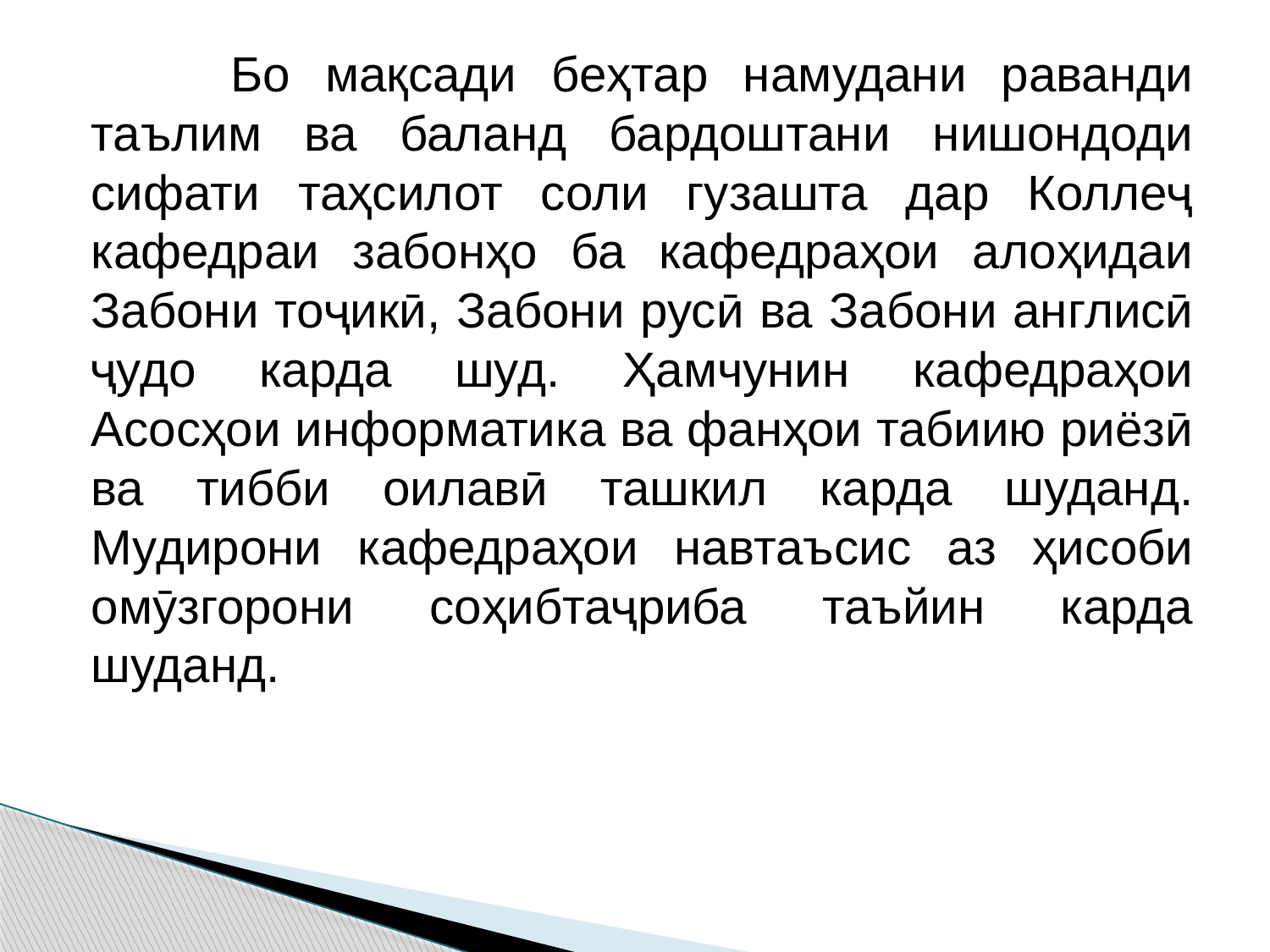

Бо мақсади беҳтар намудани раванди таълим ва баланд бардоштани нишондоди сифати таҳсилот соли гузашта дар Коллеҷ кафедраи забонҳо ба кафедраҳои алоҳидаи Забони тоҷикӣ, Забони русӣ ва Забони англисӣ ҷудо карда шуд. Ҳамчунин кафедраҳои Асосҳои информатика ва фанҳои табиию риёзӣ ва тибби оилавӣ ташкил карда шуданд. Мудирони кафедраҳои навтаъсис аз ҳисоби омӯзгорони соҳибтаҷриба таъйин карда шуданд.